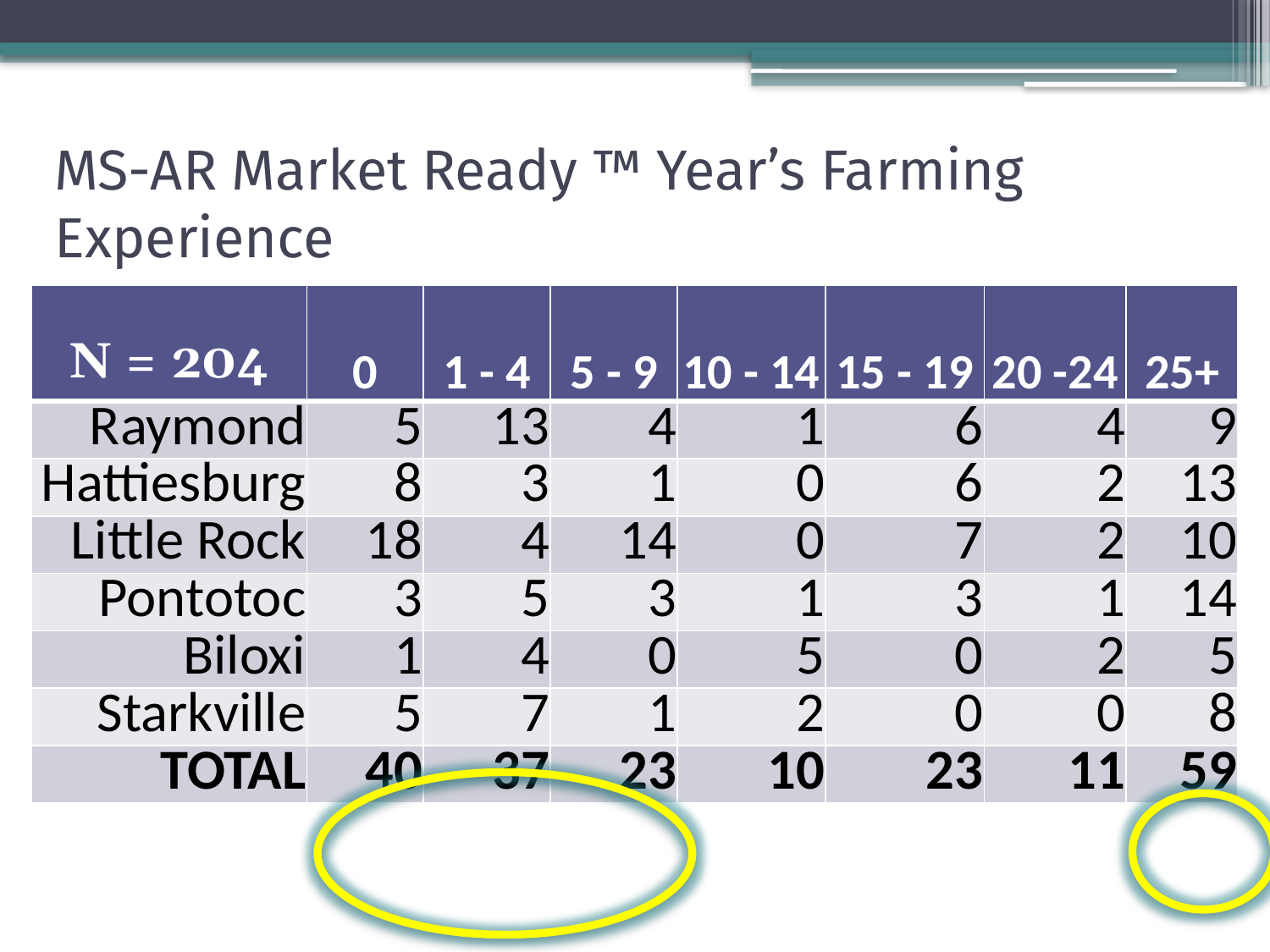

# MS-AR Market Ready ™ Year’s Farming Experience
| N = 204 | 0 | 1 - 4 | 5 - 9 | 10 - 14 | 15 - 19 | 20 -24 | 25+ |
| --- | --- | --- | --- | --- | --- | --- | --- |
| Raymond | 5 | 13 | 4 | 1 | 6 | 4 | 9 |
| Hattiesburg | 8 | 3 | 1 | 0 | 6 | 2 | 13 |
| Little Rock | 18 | 4 | 14 | 0 | 7 | 2 | 10 |
| Pontotoc | 3 | 5 | 3 | 1 | 3 | 1 | 14 |
| Biloxi | 1 | 4 | 0 | 5 | 0 | 2 | 5 |
| Starkville | 5 | 7 | 1 | 2 | 0 | 0 | 8 |
| TOTAL | 40 | 37 | 23 | 10 | 23 | 11 | 59 |